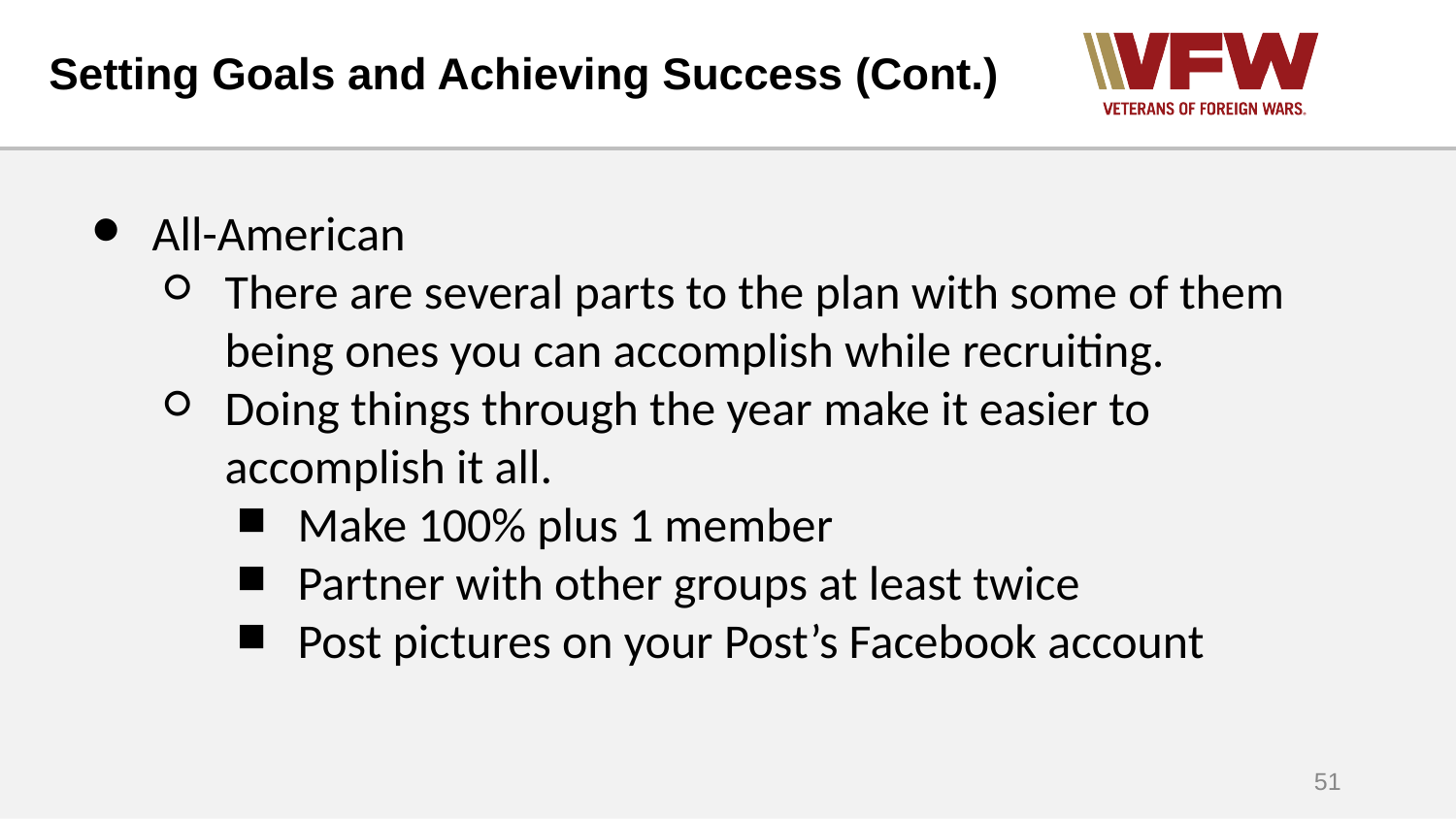

# Setting Goals and Achieving Success (Cont.)

All-American
There are several parts to the plan with some of them being ones you can accomplish while recruiting.
Doing things through the year make it easier to accomplish it all.
Make 100% plus 1 member
Partner with other groups at least twice
Post pictures on your Post’s Facebook account

51